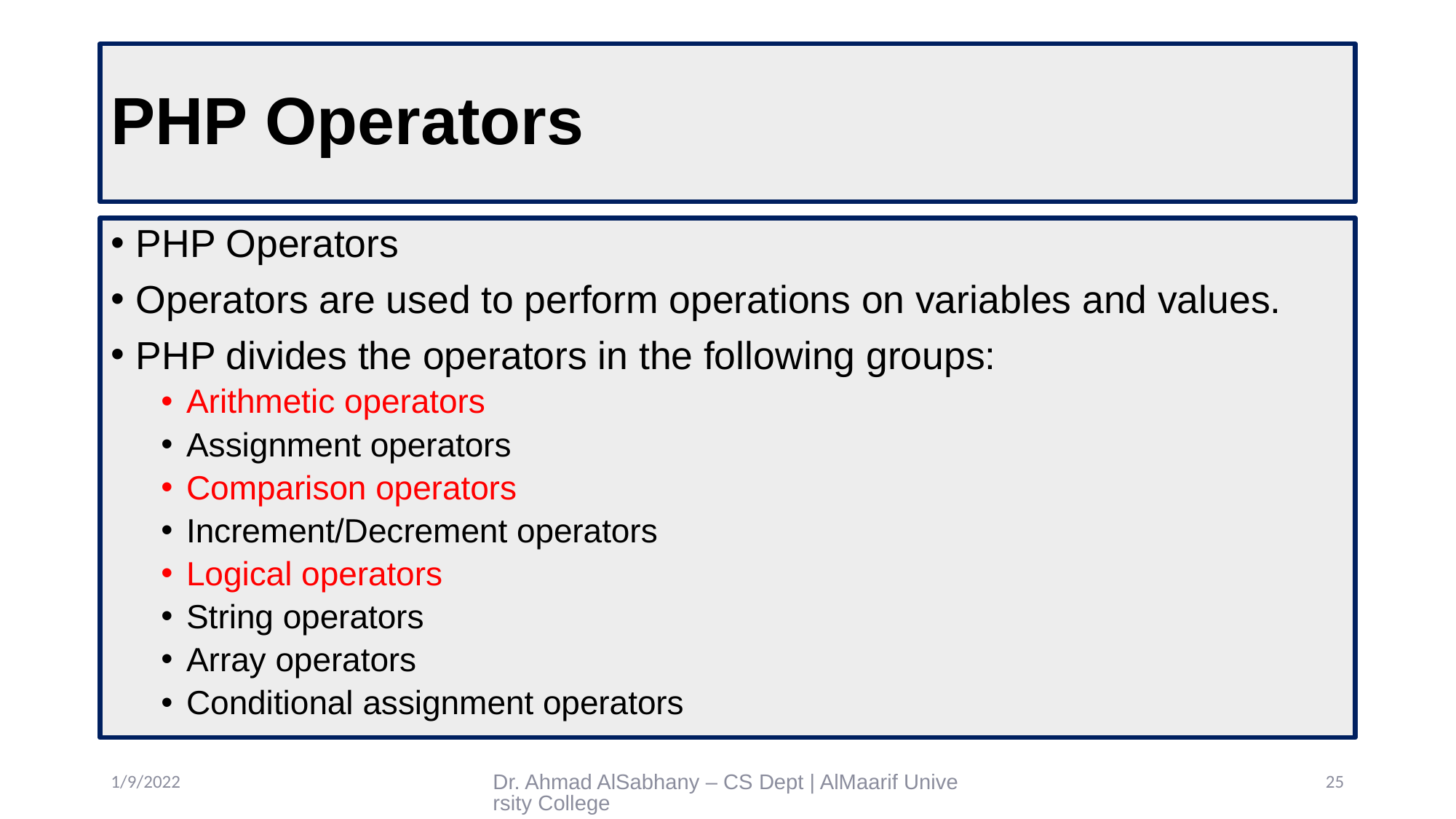

# PHP Operators
PHP Operators
Operators are used to perform operations on variables and values.
PHP divides the operators in the following groups:
Arithmetic operators
Assignment operators
Comparison operators
Increment/Decrement operators
Logical operators
String operators
Array operators
Conditional assignment operators
1/9/2022
Dr. Ahmad AlSabhany – CS Dept | AlMaarif University College
25